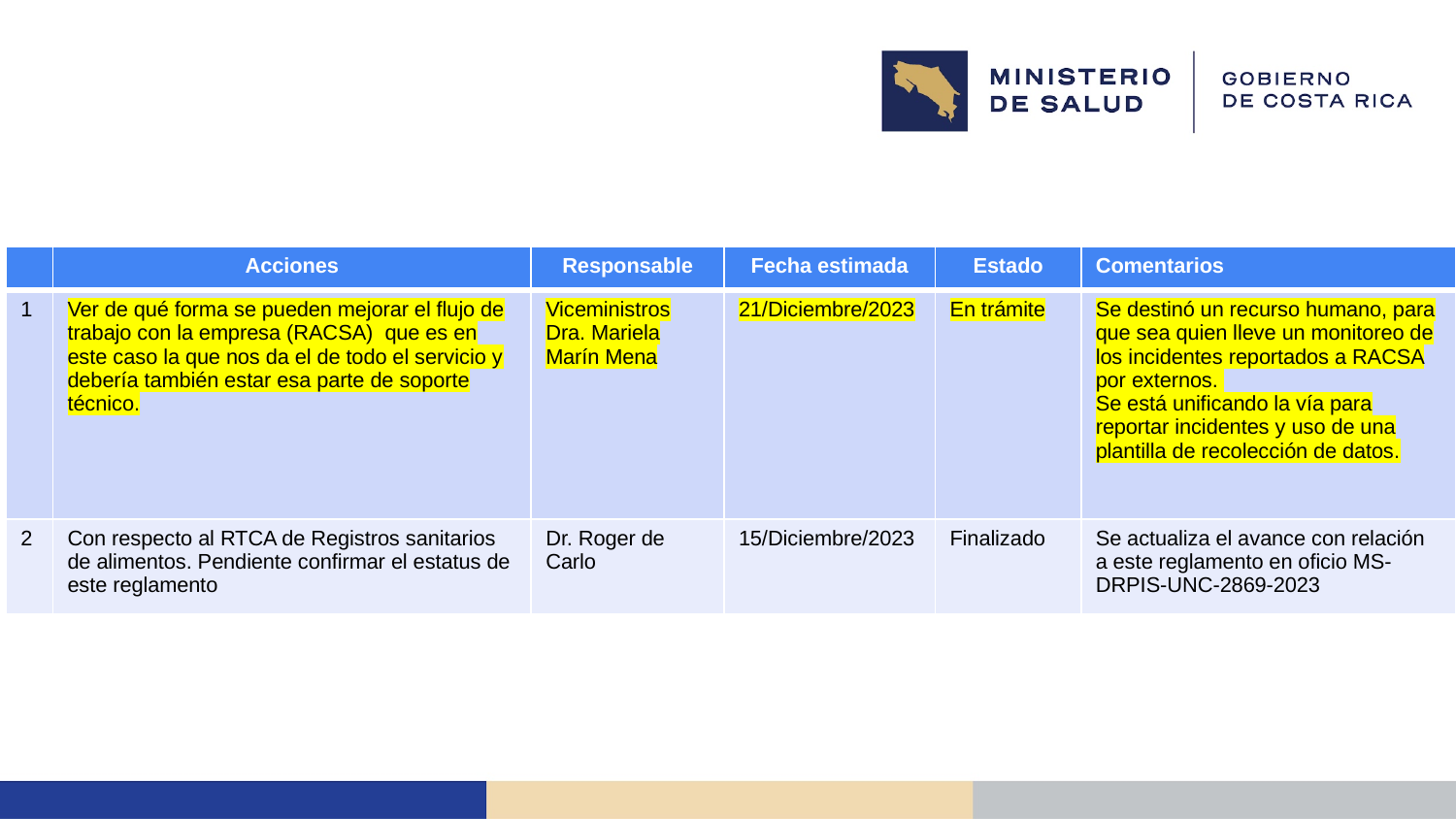

|  | Acciones | Responsable | Fecha estimada | Estado | Comentarios |
| --- | --- | --- | --- | --- | --- |
| 1 | Ver de qué forma se pueden mejorar el flujo de trabajo con la empresa (RACSA) que es en este caso la que nos da el de todo el servicio y debería también estar esa parte de soporte técnico. | Viceministros Dra. Mariela Marín Mena | 21/Diciembre/2023 | En trámite | Se destinó un recurso humano, para que sea quien lleve un monitoreo de los incidentes reportados a RACSA por externos. Se está unificando la vía para reportar incidentes y uso de una plantilla de recolección de datos. |
| 2 | Con respecto al RTCA de Registros sanitarios de alimentos. Pendiente confirmar el estatus de este reglamento | Dr. Roger de Carlo | 15/Diciembre/2023 | Finalizado | Se actualiza el avance con relación a este reglamento en oficio MS-DRPIS-UNC-2869-2023 |